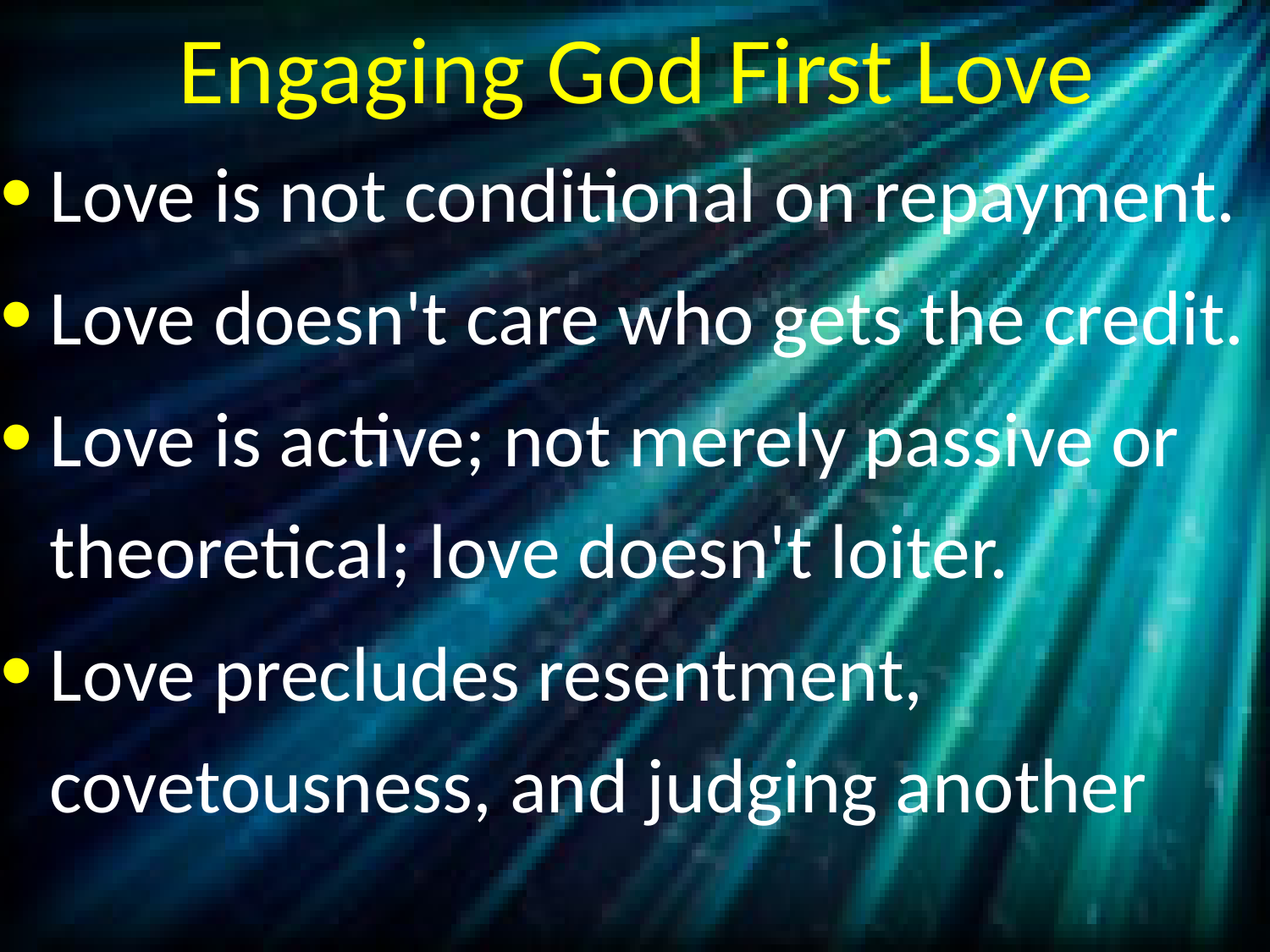

# Engaging God First Love
Love is not conditional on repayment.
Love doesn't care who gets the credit.
Love is active; not merely passive or theoretical; love doesn't loiter.
Love precludes resentment, covetousness, and judging another